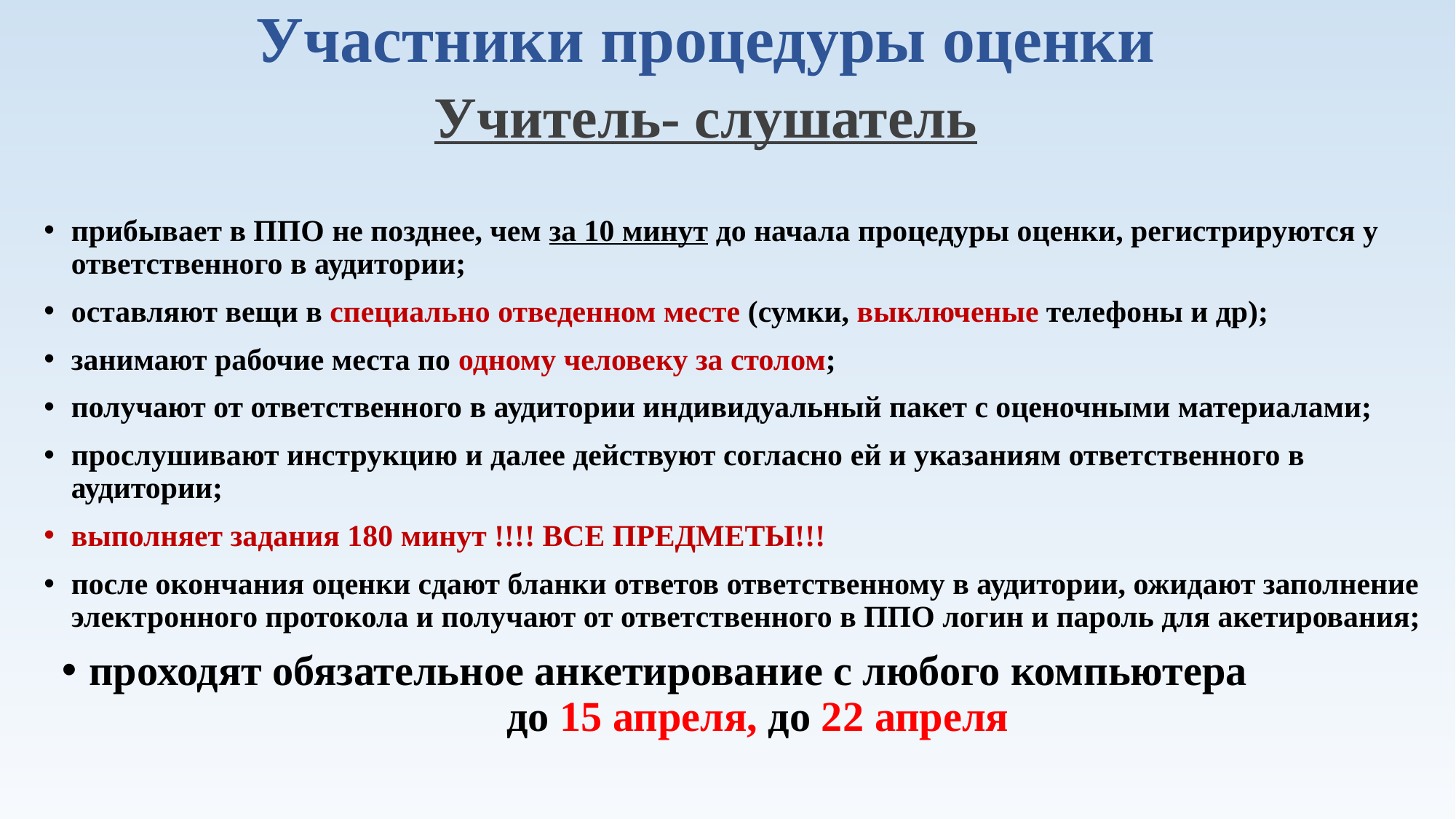

# Участники процедуры оценки
Учитель- слушатель

прибывает в ППО не позднее, чем за 10 минут до начала процедуры оценки, регистрируются у ответственного в аудитории;
оставляют вещи в специально отведенном месте (сумки, выключеные телефоны и др);
занимают рабочие места по одному человеку за столом;
получают от ответственного в аудитории индивидуальный пакет с оценочными материалами;
прослушивают инструкцию и далее действуют согласно ей и указаниям ответственного в аудитории;
выполняет задания 180 минут !!!! ВСЕ ПРЕДМЕТЫ!!!
после окончания оценки сдают бланки ответов ответственному в аудитории, ожидают заполнение электронного протокола и получают от ответственного в ППО логин и пароль для акетирования;
проходят обязательное анкетирование с любого компьютера                  до 15 апреля, до 22 апреля